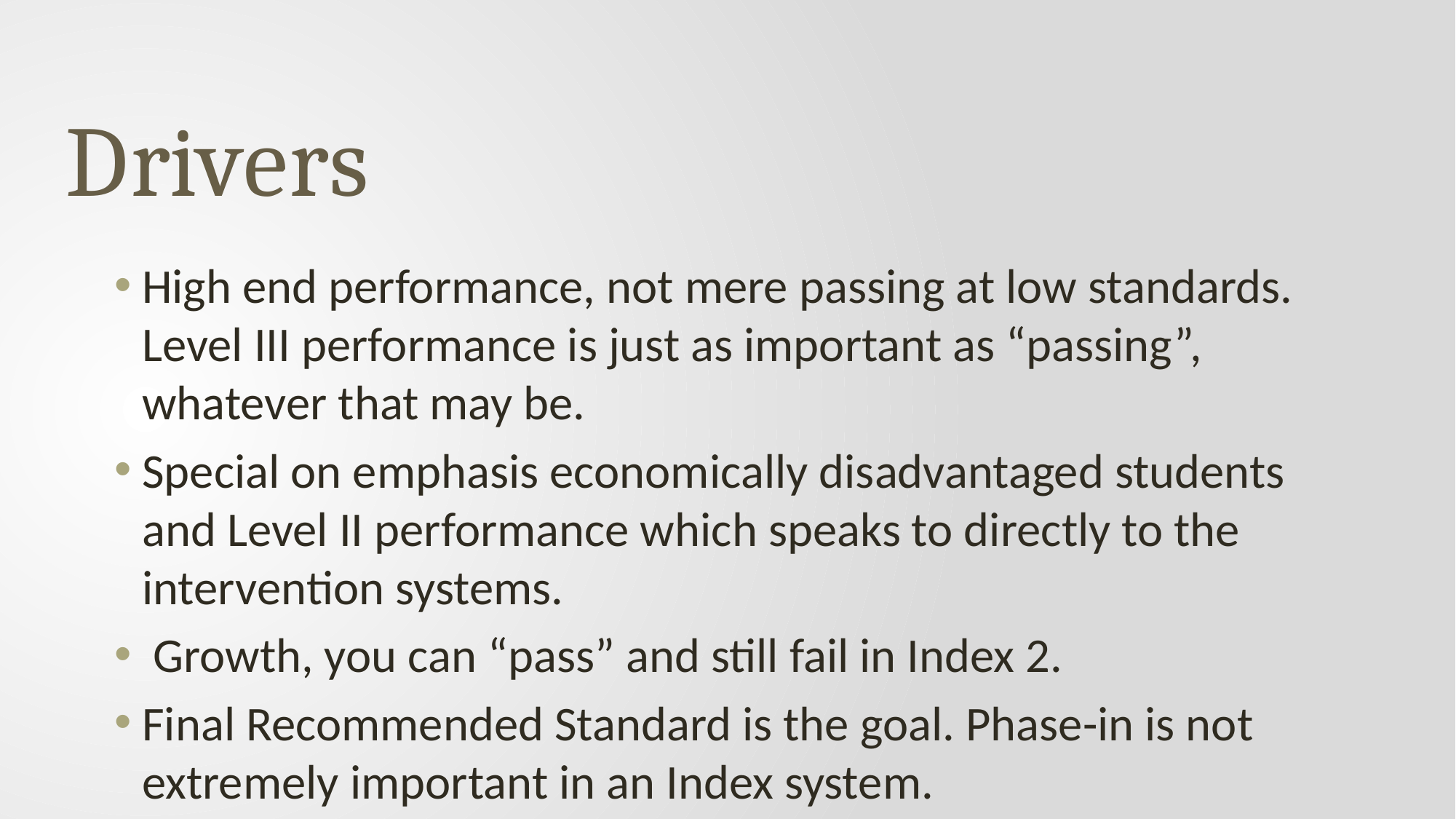

# Drivers
High end performance, not mere passing at low standards.  Level III performance is just as important as “passing”, whatever that may be.
Special on emphasis economically disadvantaged students and Level II performance which speaks to directly to the intervention systems.
 Growth, you can “pass” and still fail in Index 2.
Final Recommended Standard is the goal. Phase-in is not extremely important in an Index system.